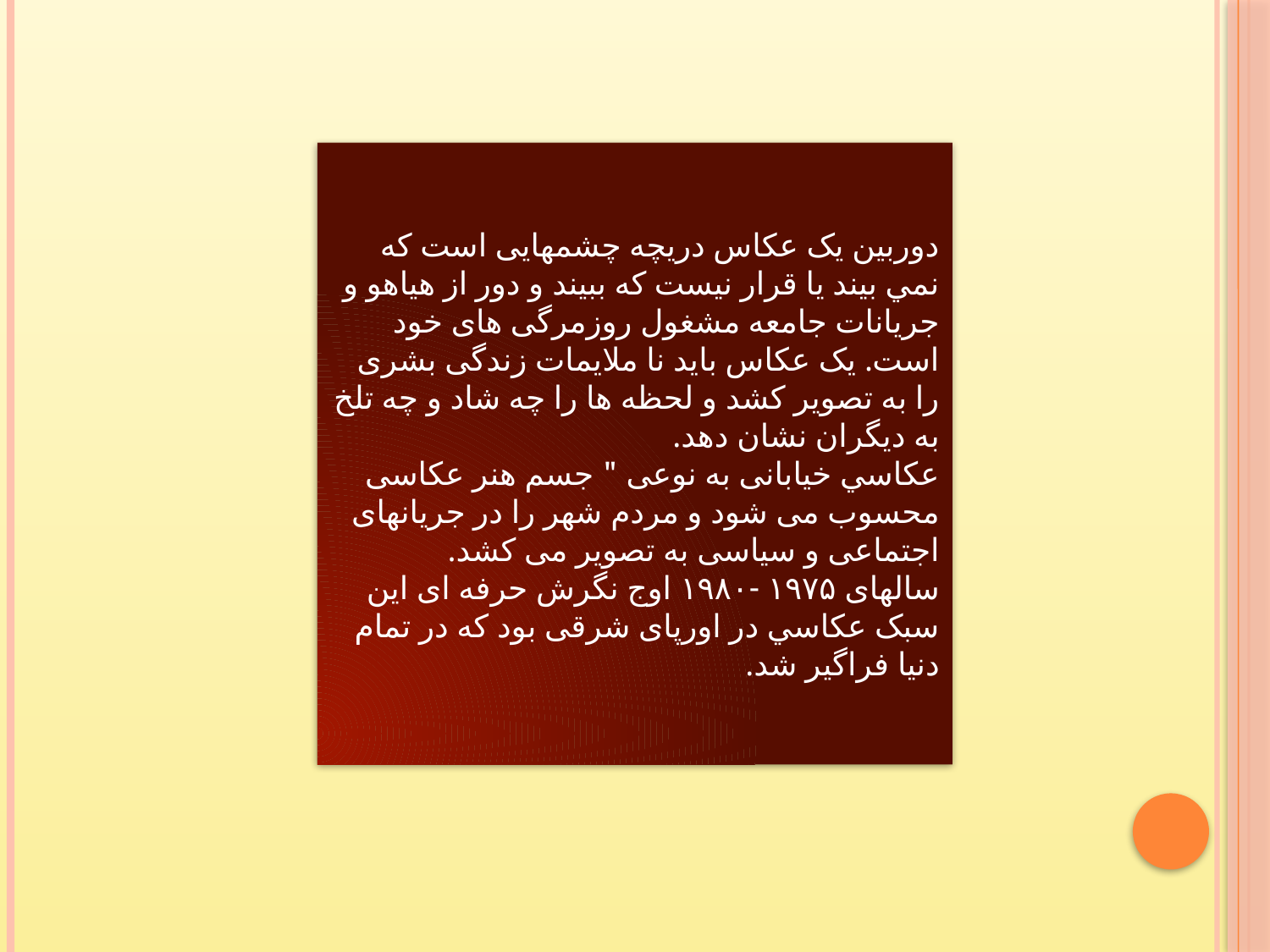

دوربين یک عکاس دريچه چشمهایی است که نمي بیند یا قرار نیست که ببیند و دور از هیاهو و جریانات جامعه مشغول روزمرگی های خود است. یک عکاس باید نا ملايمات زندگی بشری را به تصویر کشد و لحظه ها را چه شاد و چه تلخ به دیگران نشان دهد.
عکاسي خیابانی به نوعی " جسم هنر عکاسی محسوب می شود و مردم شهر را در جریانهای اجتماعی و سیاسی به تصویر می کشد.
سالهای ۱۹۷۵ -۱۹۸۰ اوج نگرش حرفه ای این سبک عکاسي در اورپای شرقی بود که در تمام دنیا فراگیر شد.